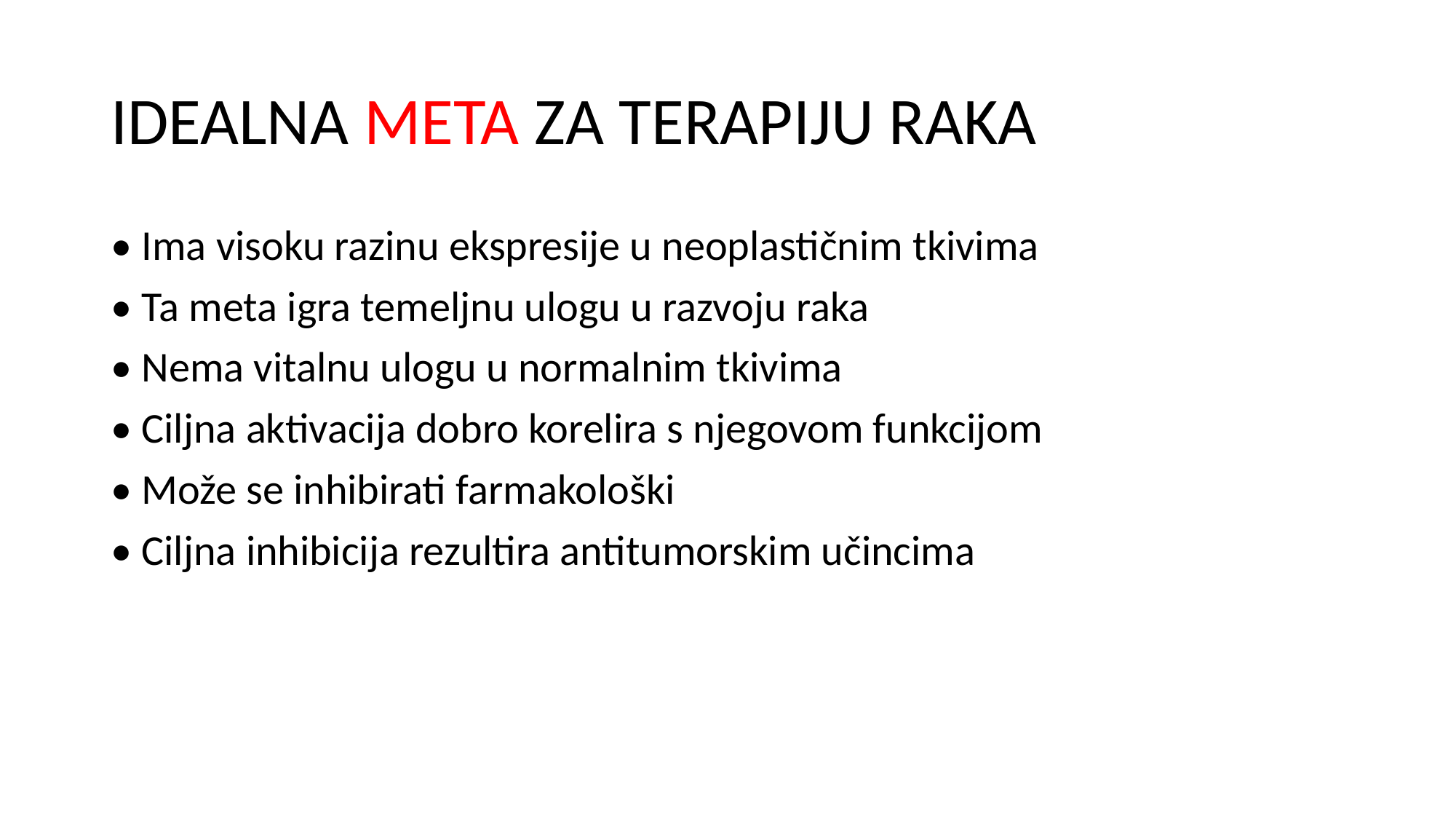

# IDEALNA META ZA TERAPIJU RAKA
• Ima visoku razinu ekspresije u neoplastičnim tkivima
• Ta meta igra temeljnu ulogu u razvoju raka
• Nema vitalnu ulogu u normalnim tkivima
• Ciljna aktivacija dobro korelira s njegovom funkcijom
• Može se inhibirati farmakološki
• Ciljna inhibicija rezultira antitumorskim učincima